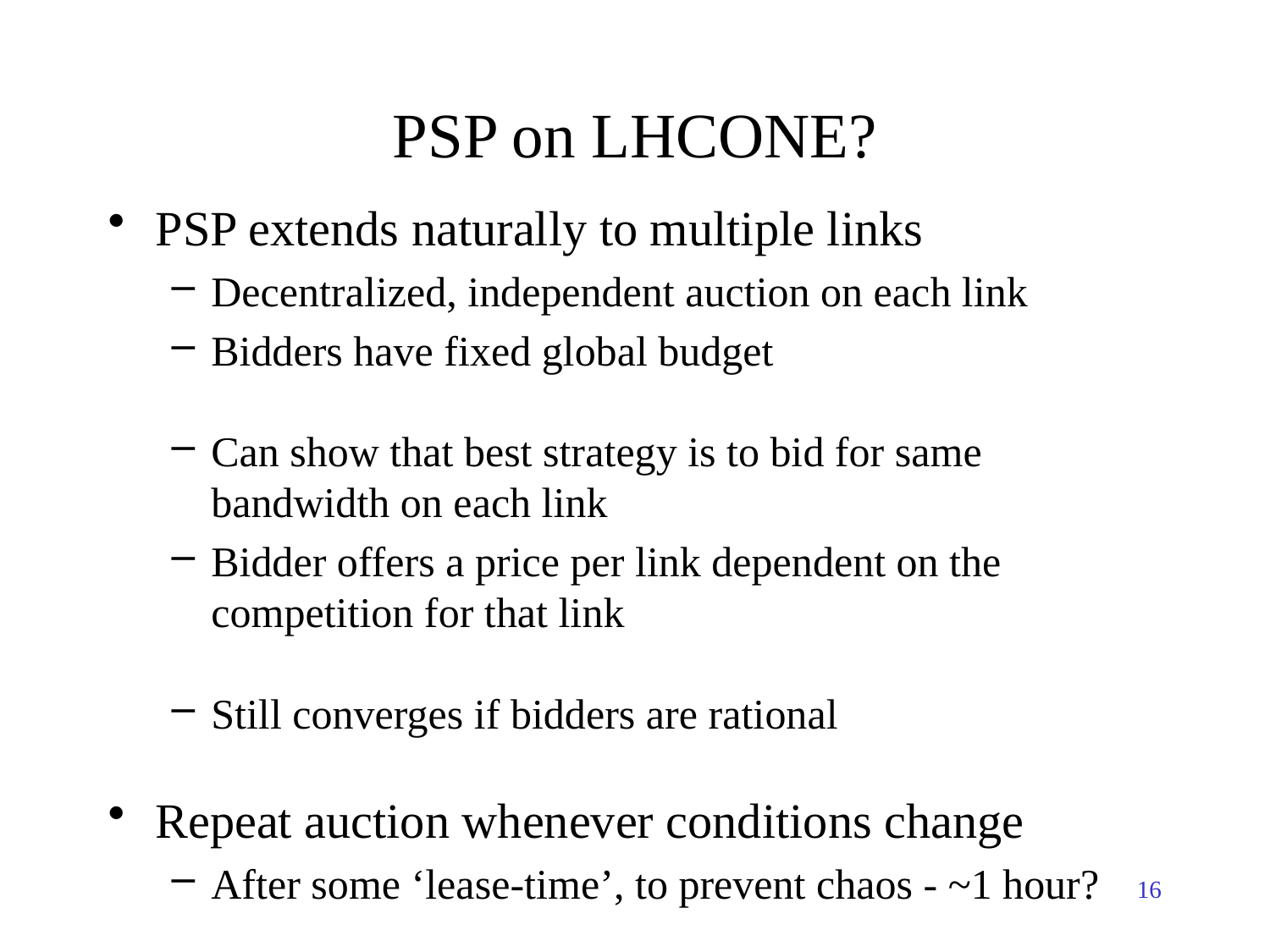

# PSP on LHCONE?
PSP extends naturally to multiple links
Decentralized, independent auction on each link
Bidders have fixed global budget

Can show that best strategy is to bid for same bandwidth on each link
Bidder offers a price per link dependent on the competition for that link

Still converges if bidders are rational

Repeat auction whenever conditions change
After some ‘lease-time’, to prevent chaos - ~1 hour?

16